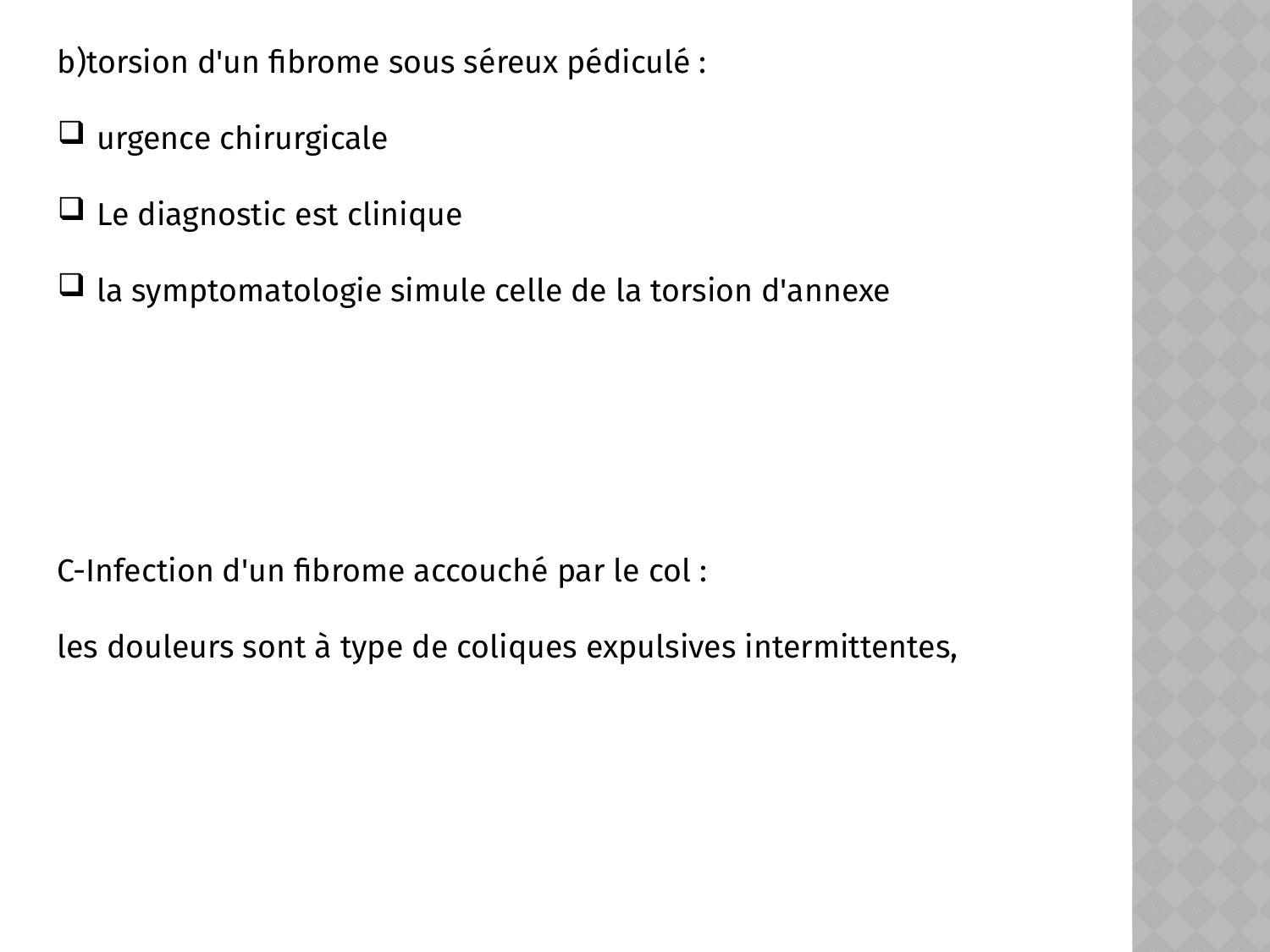

b)torsion d'un fibrome sous séreux pédiculé :
urgence chirurgicale
Le diagnostic est clinique
la symptomatologie simule celle de la torsion d'annexe
C-Infection d'un fibrome accouché par le col :
les douleurs sont à type de coliques expulsives intermittentes,